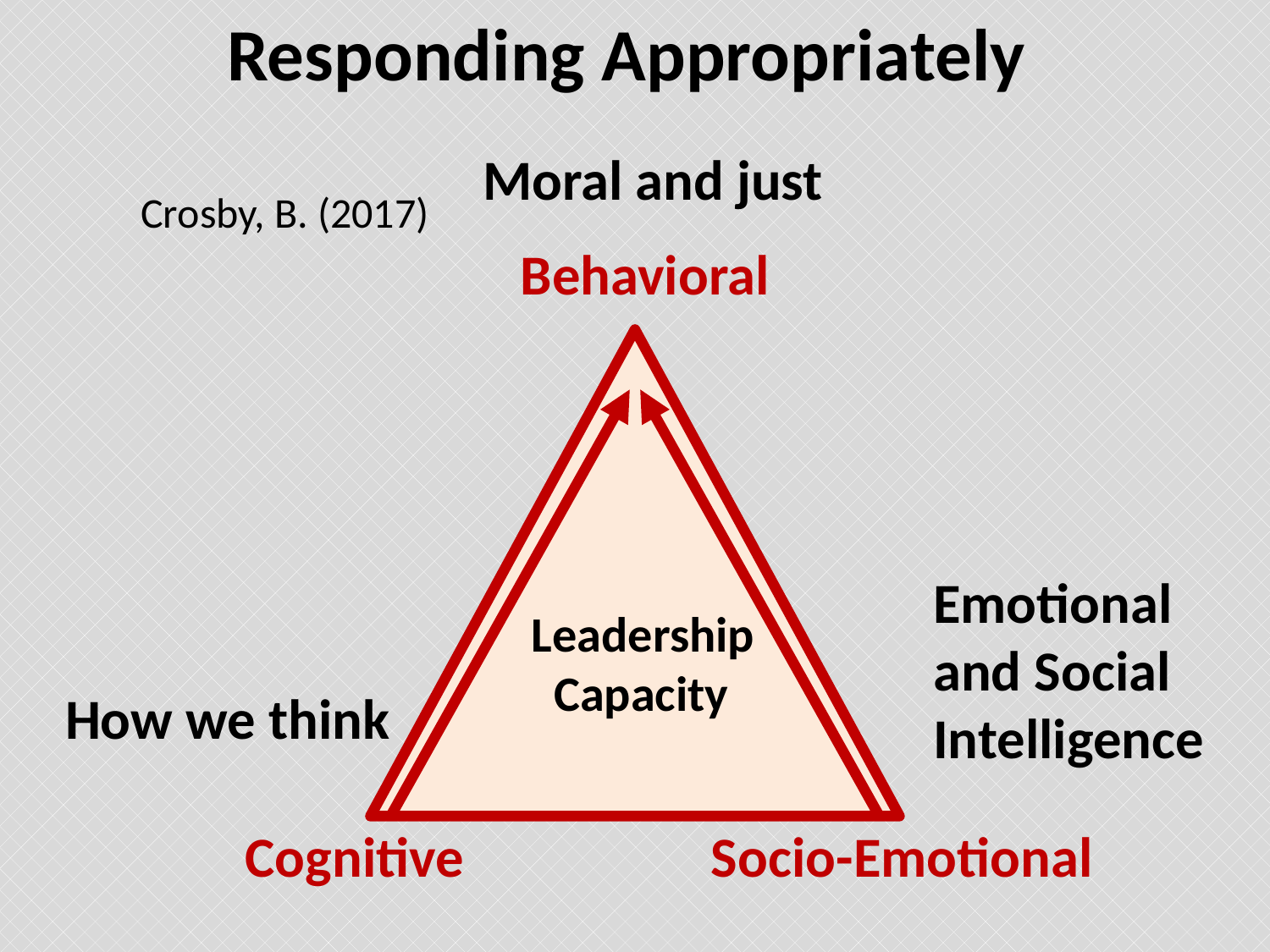

# Responding Appropriately
Moral and just

Crosby, B. (2017)
Behavioral

Emotional and Social
Intelligence
 Leadership
   Capacity
How we think
Cognitive
Socio-Emotional